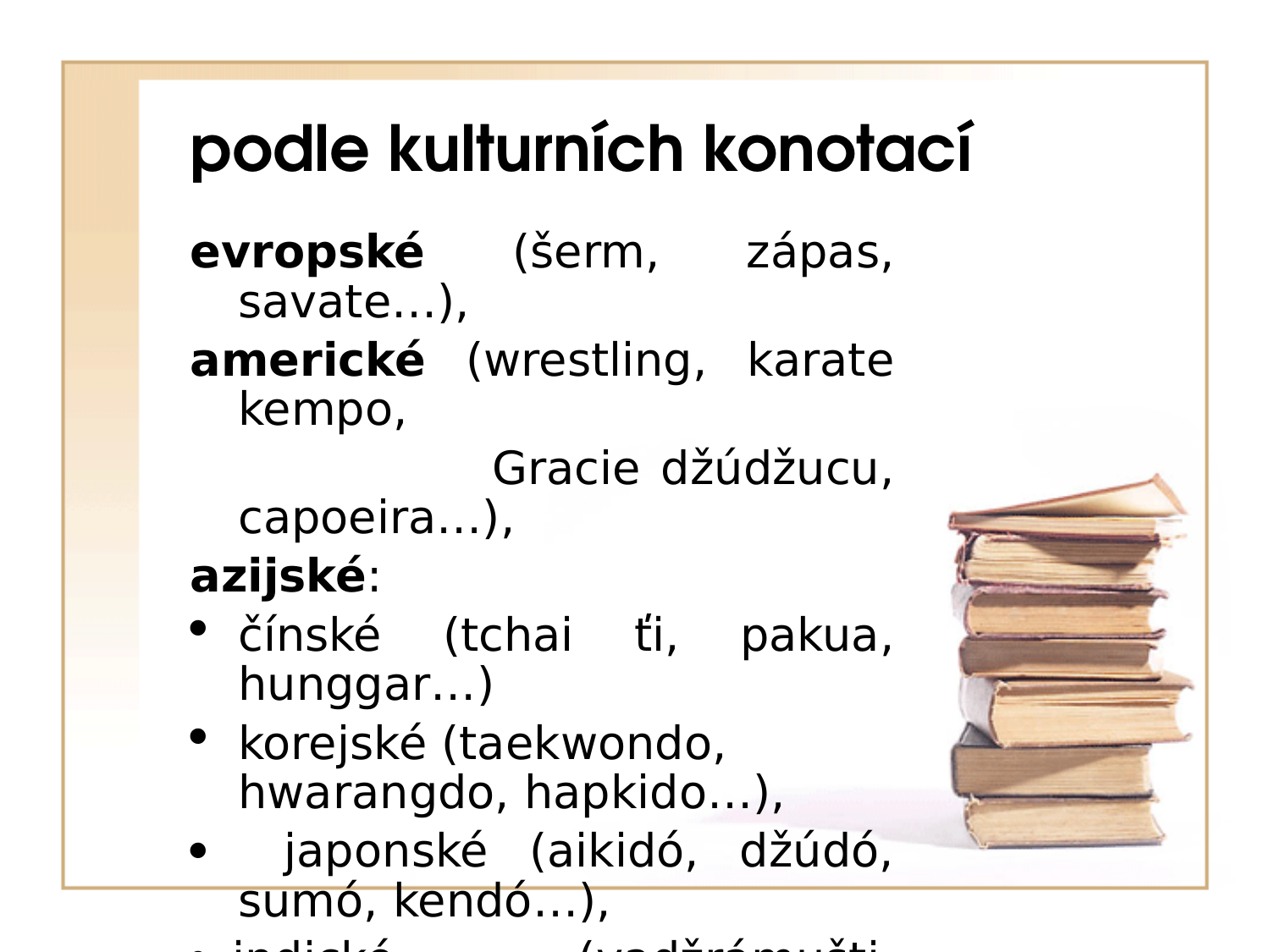

# podle kulturních konotací
evropské (šerm, zápas, savate…),
americké (wrestling, karate kempo,
			Gracie džúdžucu, capoeira…),
azijské:
čínské (tchai ťi, pakua, hunggar…)
korejské (taekwondo, hwarangdo, hapkido…),
•  japonské (aikidó, džúdó, sumó, kendó…),
•  indické (vadžrámušti, kalaripajattu…),
thajské (muai thai),